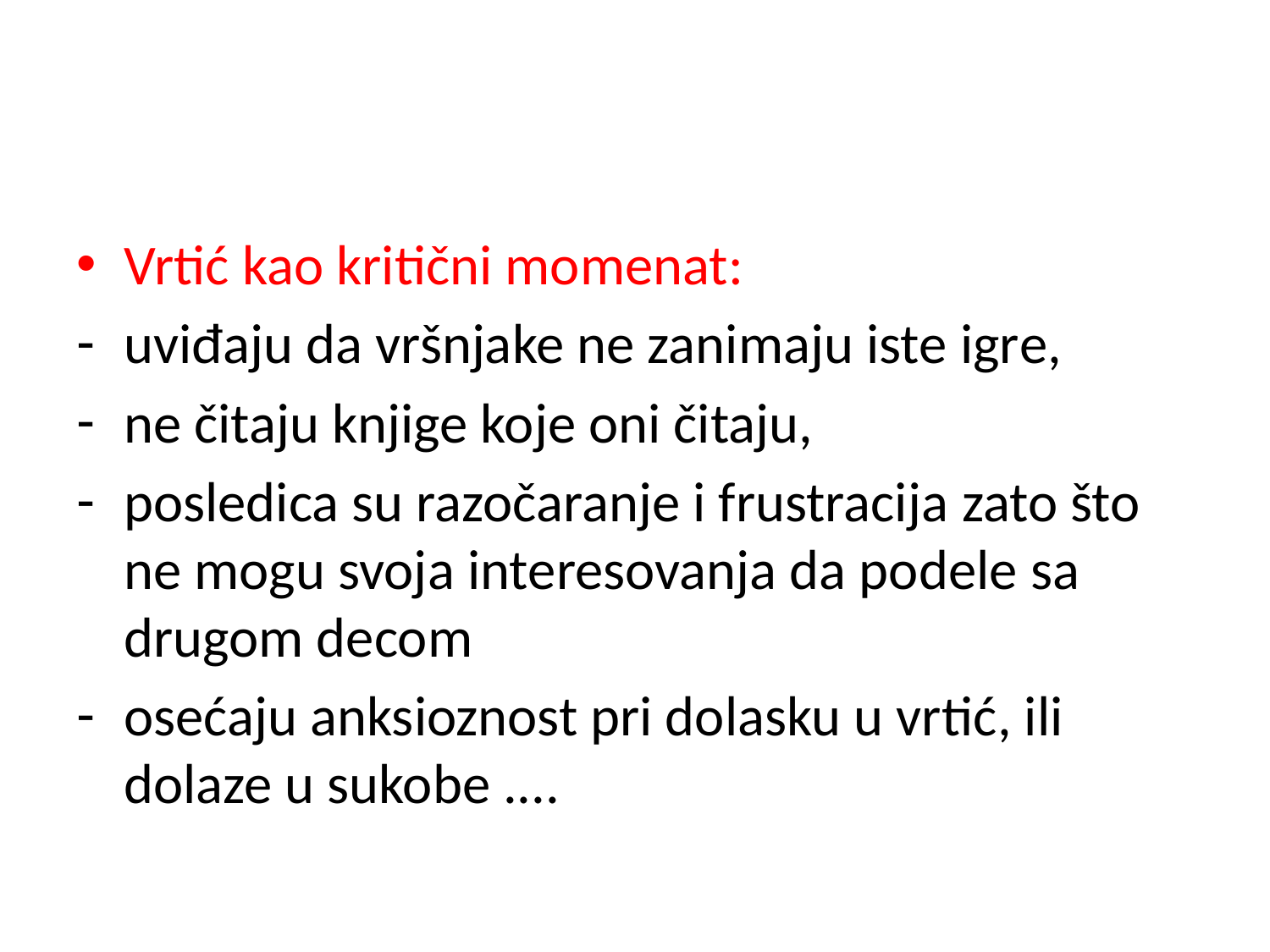

#
Vrtić kao kritični momenat:
uviđaju da vršnjake ne zanimaju iste igre,
ne čitaju knjige koje oni čitaju,
posledica su razočaranje i frustracija zato što ne mogu svoja interesovanja da podele sa drugom decom
osećaju anksioznost pri dolasku u vrtić, ili dolaze u sukobe ....